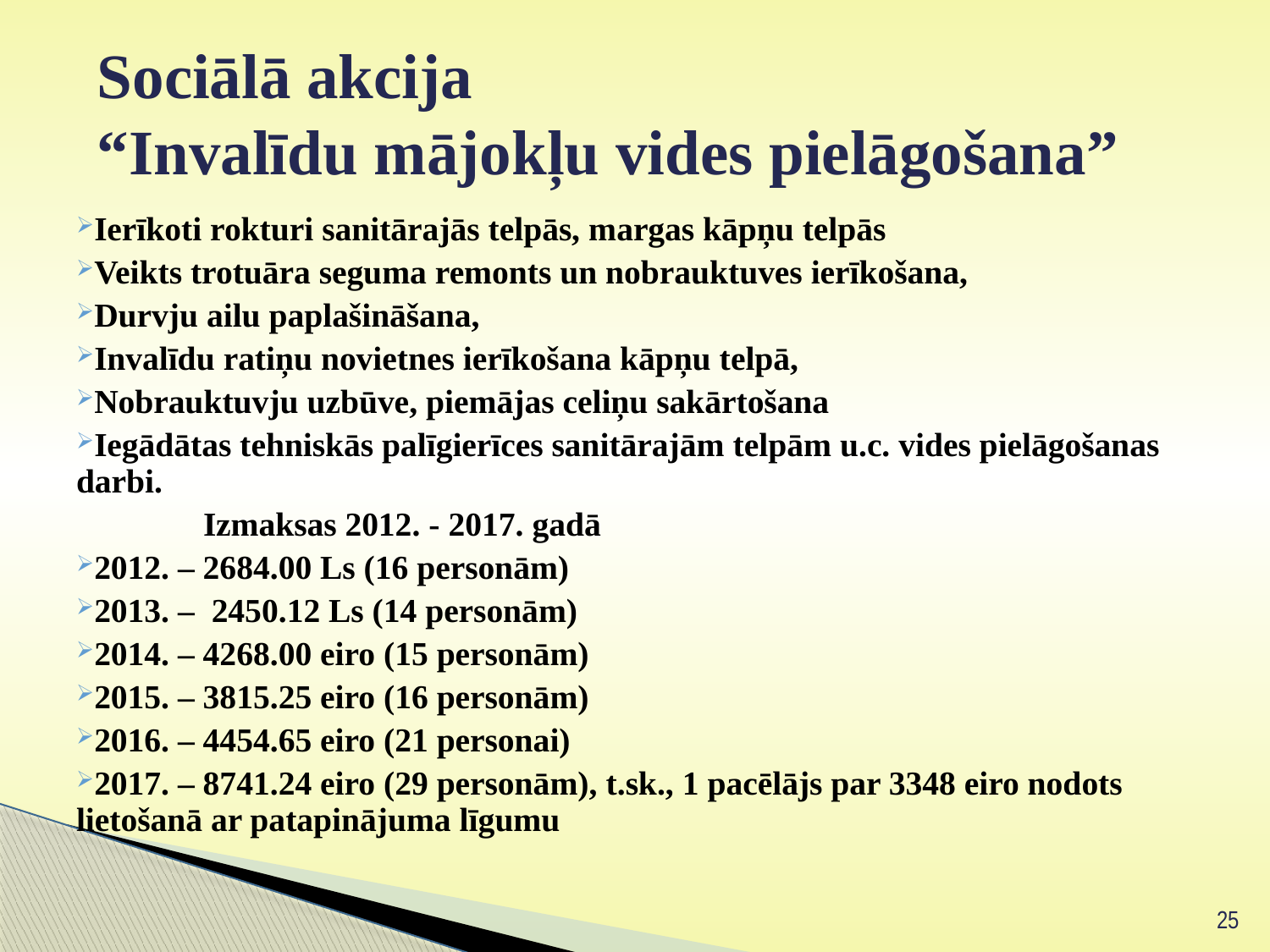

# Sociālā akcija “Invalīdu mājokļu vides pielāgošana”
Ierīkoti rokturi sanitārajās telpās, margas kāpņu telpās
Veikts trotuāra seguma remonts un nobrauktuves ierīkošana,
Durvju ailu paplašināšana,
Invalīdu ratiņu novietnes ierīkošana kāpņu telpā,
Nobrauktuvju uzbūve, piemājas celiņu sakārtošana
Iegādātas tehniskās palīgierīces sanitārajām telpām u.c. vides pielāgošanas darbi.
	Izmaksas 2012. - 2017. gadā
2012. – 2684.00 Ls (16 personām)
2013. –  2450.12 Ls (14 personām)
2014. – 4268.00 eiro (15 personām)
2015. – 3815.25 eiro (16 personām)
2016. – 4454.65 eiro (21 personai)
2017. – 8741.24 eiro (29 personām), t.sk., 1 pacēlājs par 3348 eiro nodots lietošanā ar patapinājuma līgumu

25